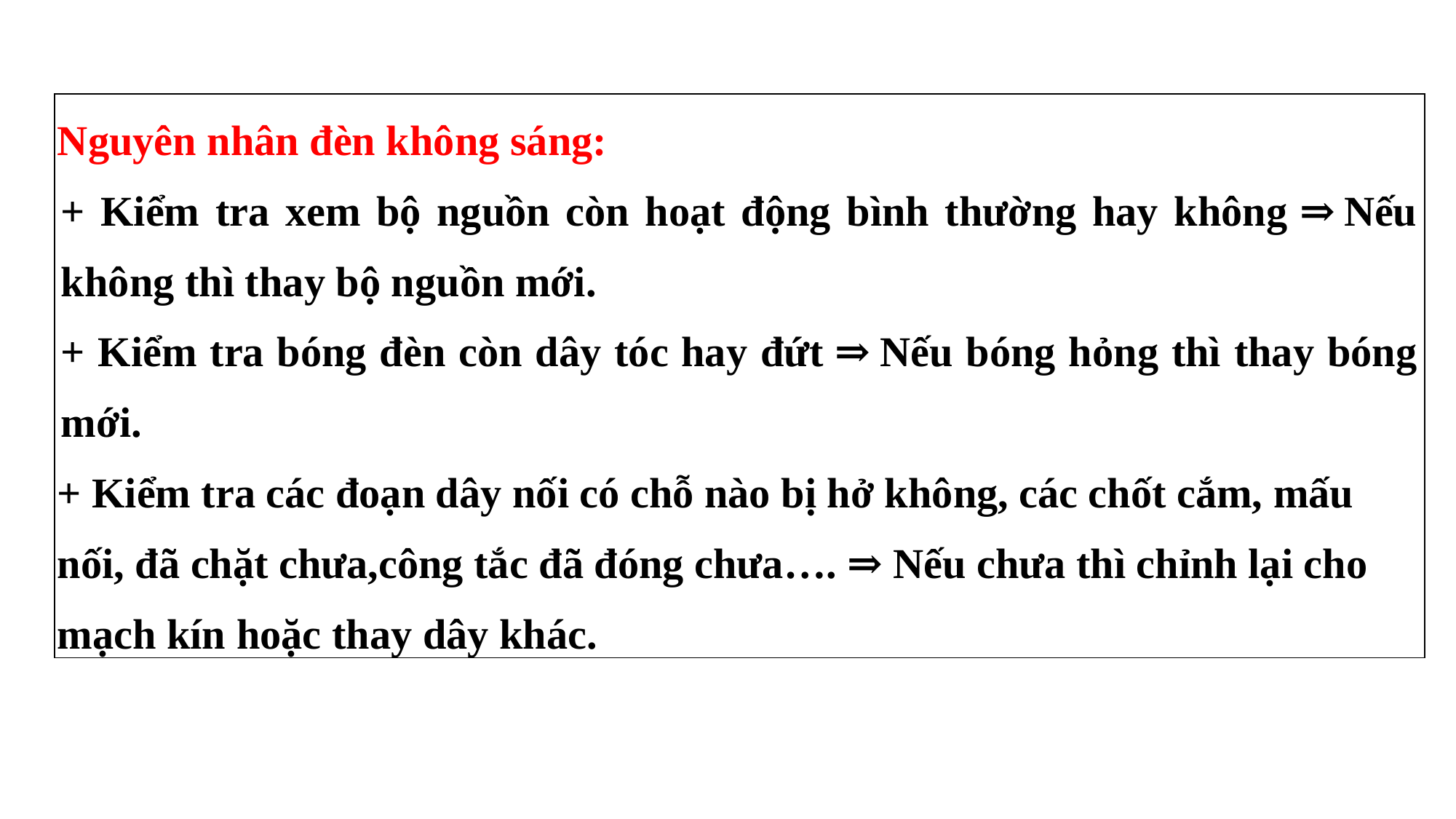

| Nguyên nhân đèn không sáng: + Kiểm tra xem bộ nguồn còn hoạt động bình thường hay không ⇒ Nếu không thì thay bộ nguồn mới. + Kiểm tra bóng đèn còn dây tóc hay đứt ⇒ Nếu bóng hỏng thì thay bóng mới. + Kiểm tra các đoạn dây nối có chỗ nào bị hở không, các chốt cắm, mấu nối, đã chặt chưa,công tắc đã đóng chưa…. ⇒ Nếu chưa thì chỉnh lại cho mạch kín hoặc thay dây khác. |
| --- |